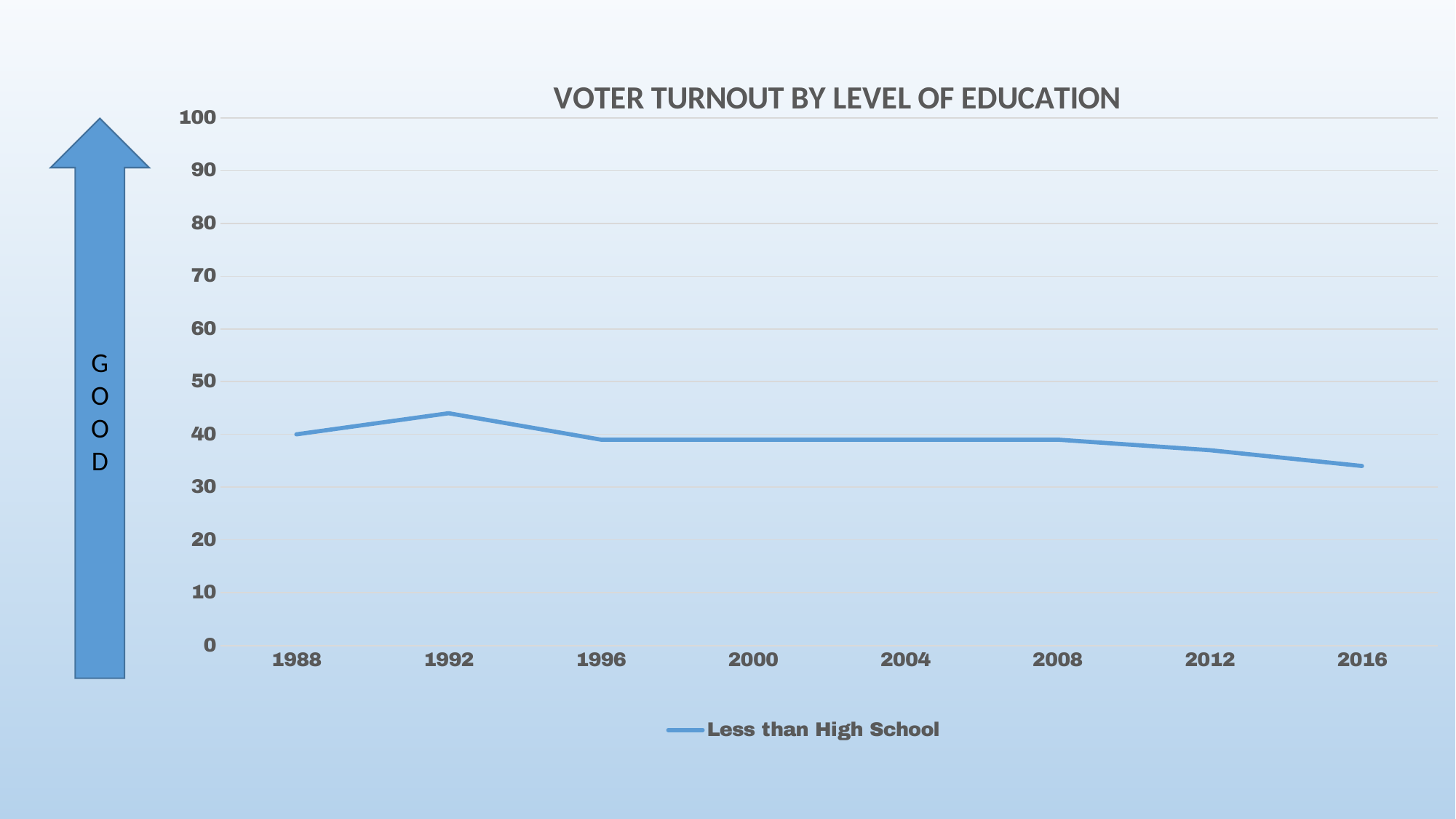

### Chart: VOTER TURNOUT BY LEVEL OF EDUCATION

| Category | Less than High School |
|---|---|
| 1988 | 40.0 |
| 1992 | 44.0 |
| 1996 | 39.0 |
| 2000 | 39.0 |
| 2004 | 39.0 |
| 2008 | 39.0 |
| 2012 | 37.0 |
| 2016 | 34.0 |
GOOD